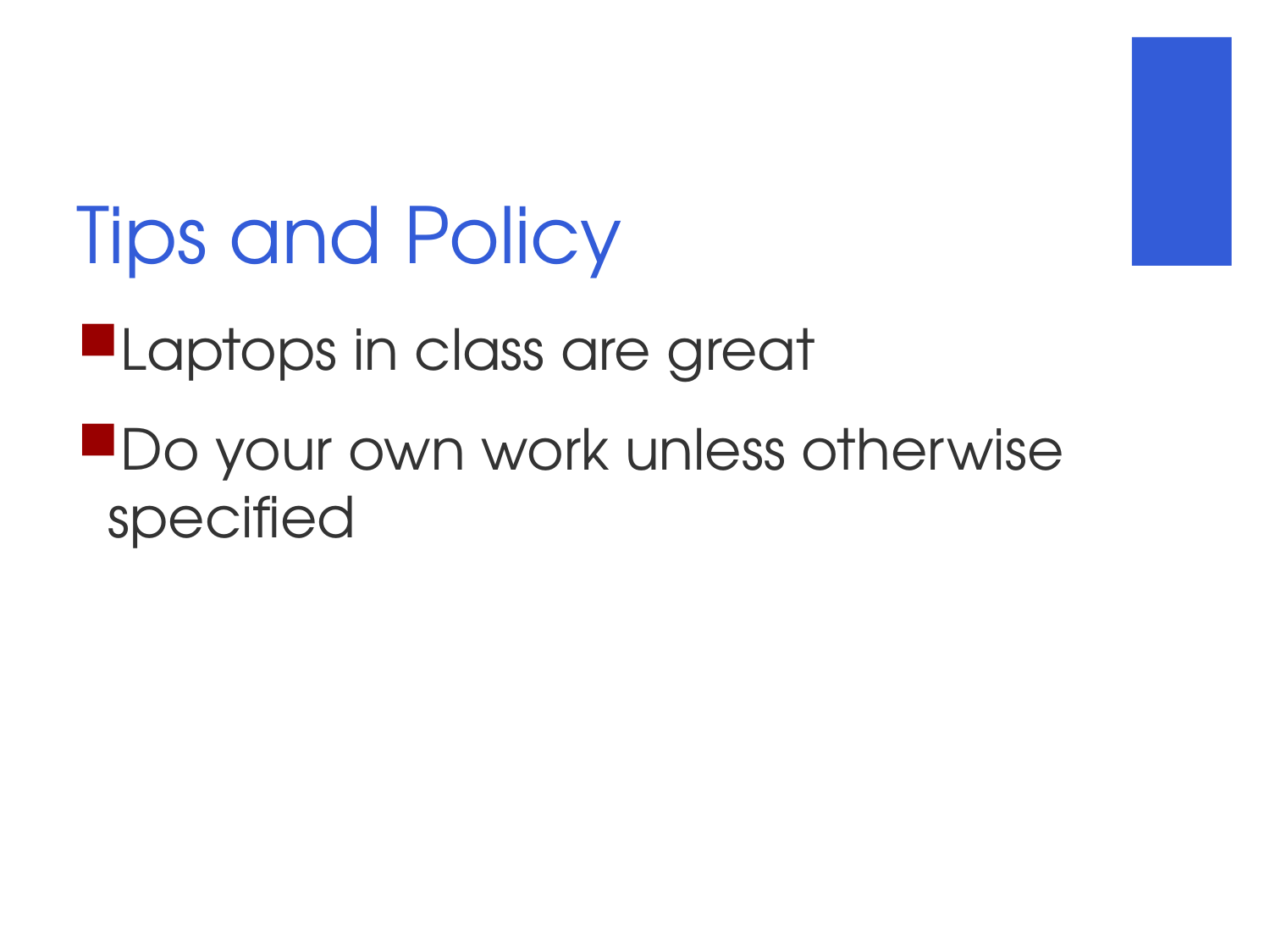

# Tips and Policy
Laptops in class are great
Do your own work unless otherwise specified